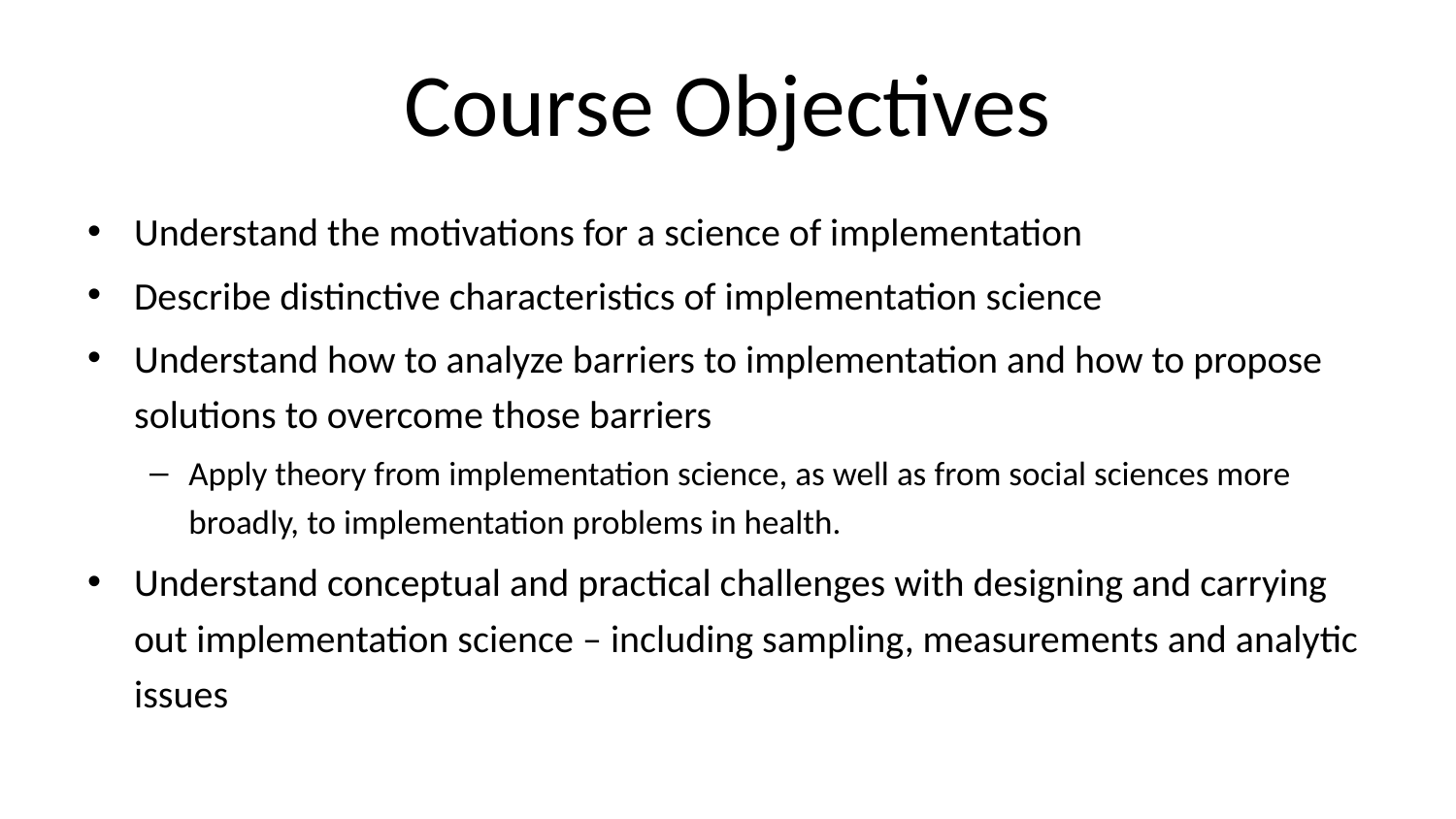

# Course Objectives
Understand the motivations for a science of implementation
Describe distinctive characteristics of implementation science
Understand how to analyze barriers to implementation and how to propose solutions to overcome those barriers
Apply theory from implementation science, as well as from social sciences more broadly, to implementation problems in health.
Understand conceptual and practical challenges with designing and carrying out implementation science – including sampling, measurements and analytic issues